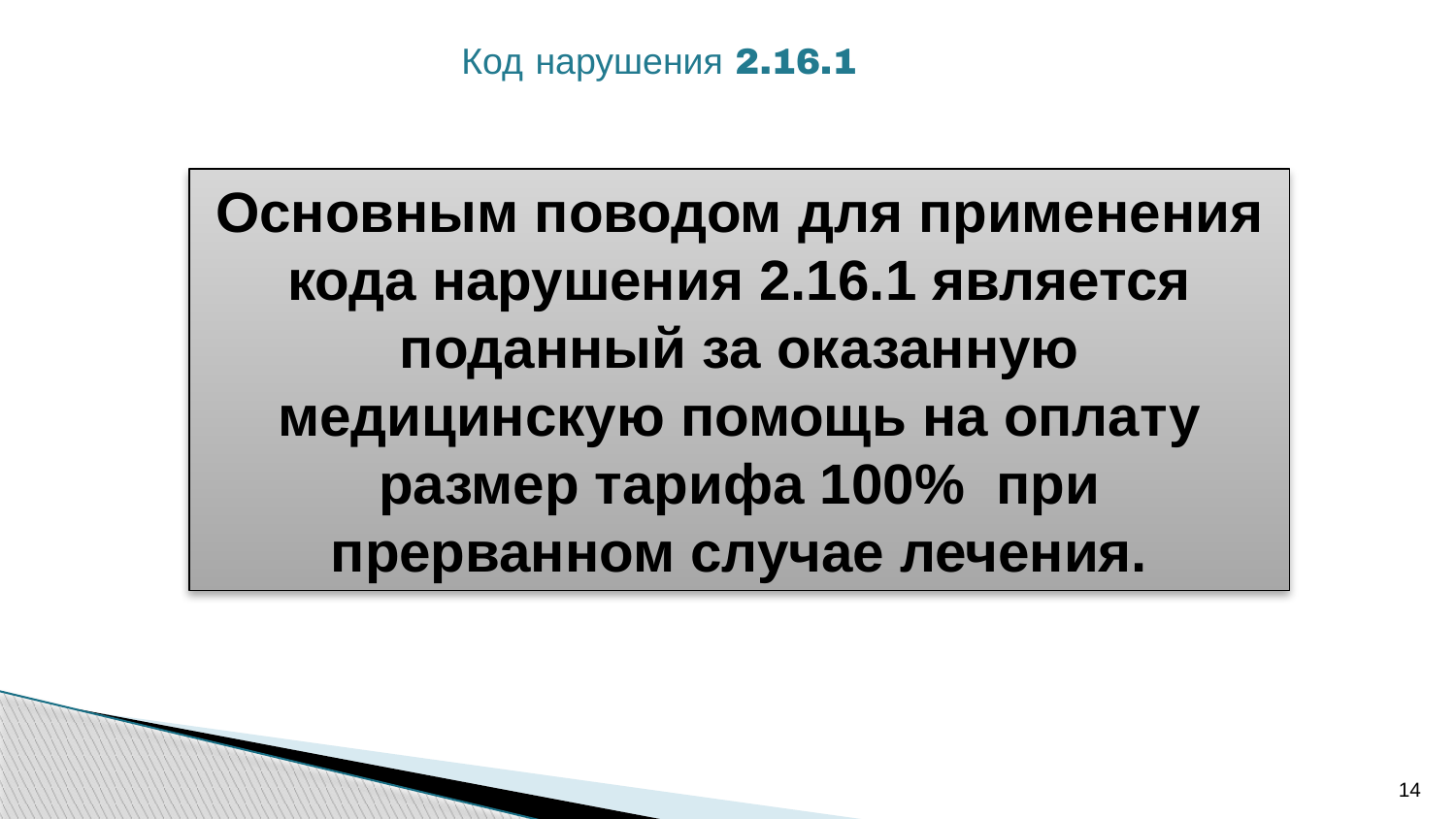

Код нарушения 2.16.1
Основным поводом для применения кода нарушения 2.16.1 является поданный за оказанную медицинскую помощь на оплату размер тарифа 100%  при прерванном случае лечения.
14